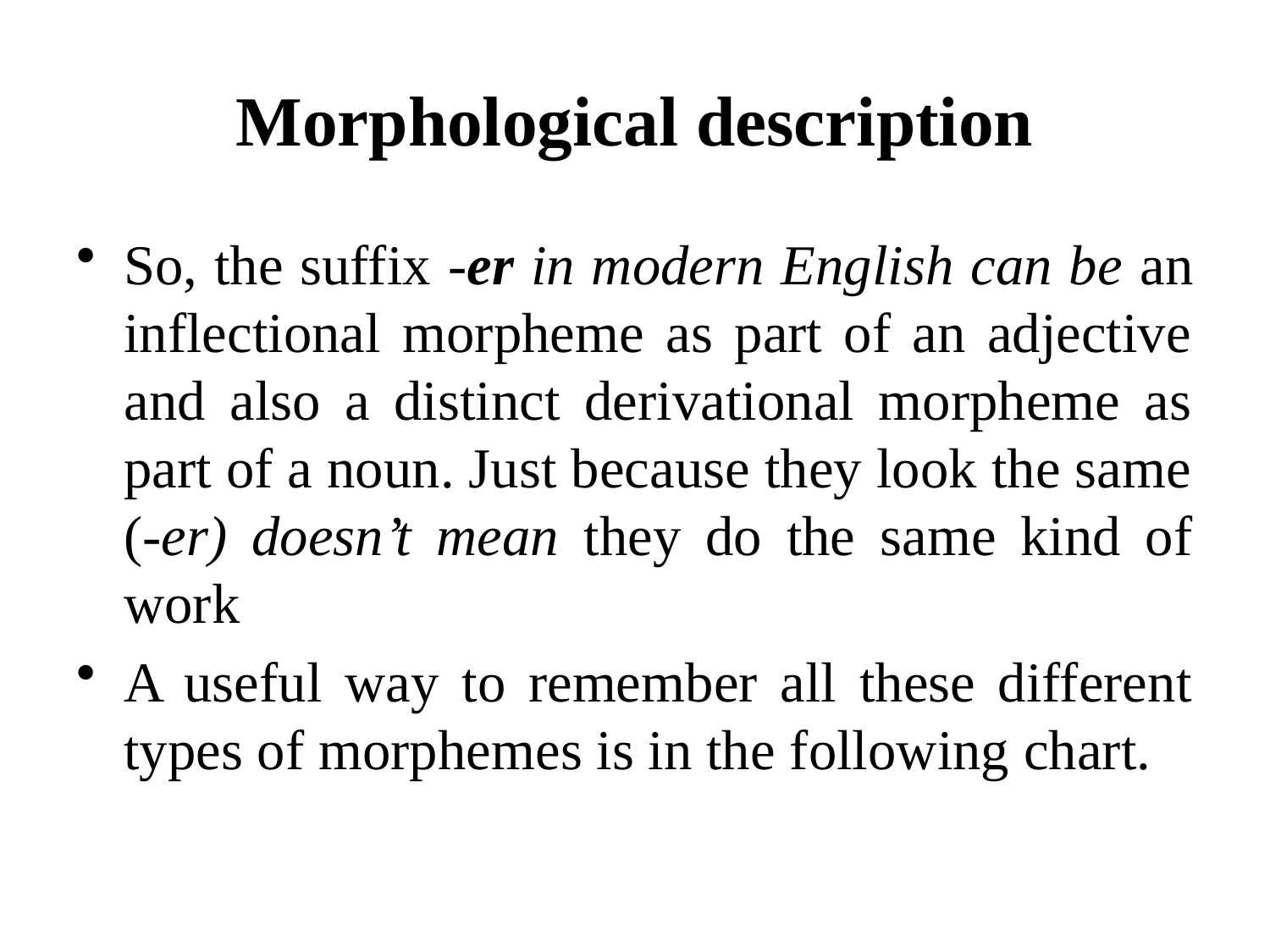

# Morphological description
So, the suffix -er in modern English can be an inflectional morpheme as part of an adjective and also a distinct derivational morpheme as part of a noun. Just because they look the same (-er) doesn’t mean they do the same kind of work
A useful way to remember all these different types of morphemes is in the following chart.